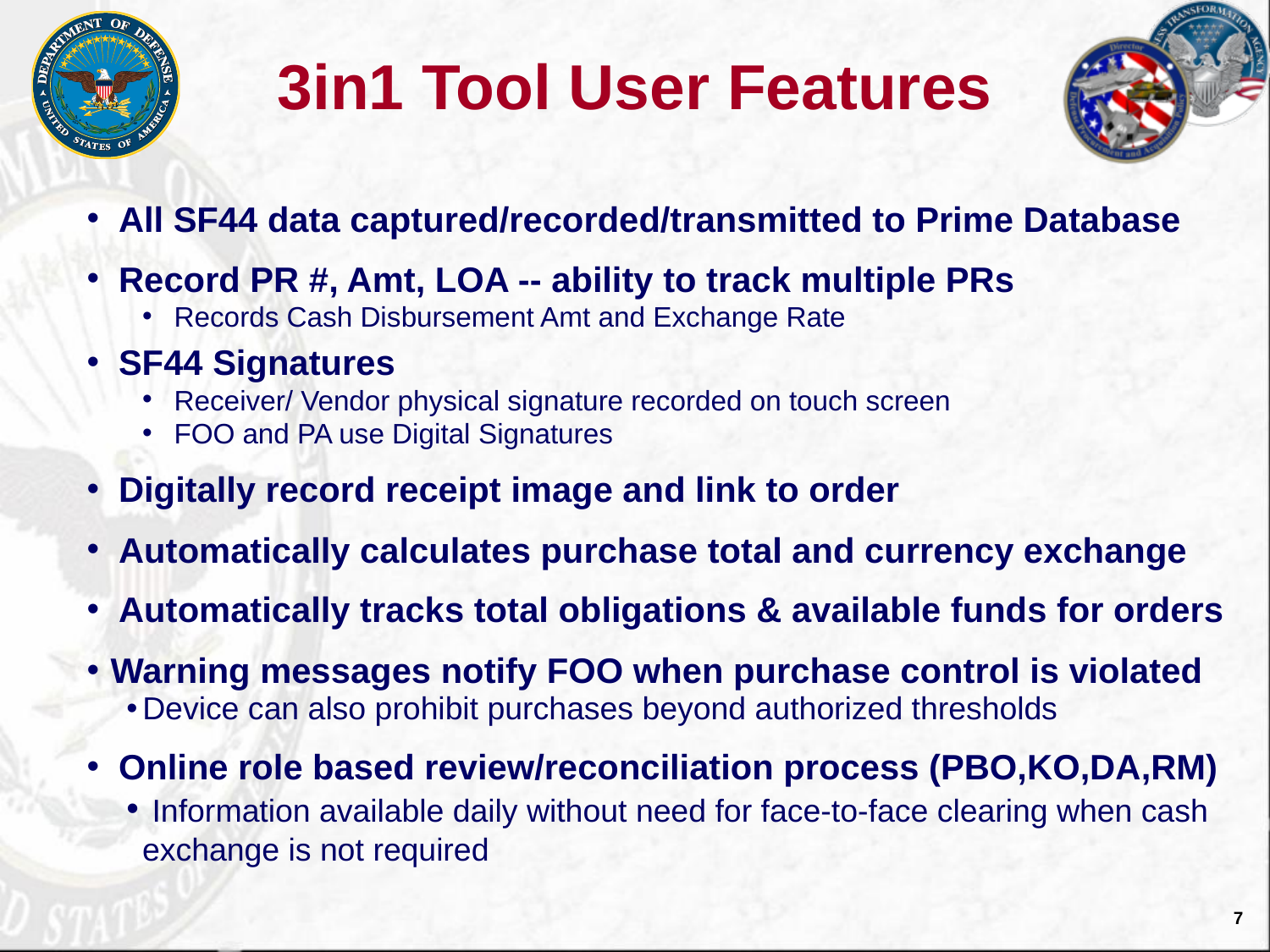

# 3in1 Tool User Features
All SF44 data captured/recorded/transmitted to Prime Database
Record PR #, Amt, LOA -- ability to track multiple PRs
Records Cash Disbursement Amt and Exchange Rate
SF44 Signatures
Receiver/ Vendor physical signature recorded on touch screen
FOO and PA use Digital Signatures
Digitally record receipt image and link to order
Automatically calculates purchase total and currency exchange
Automatically tracks total obligations & available funds for orders
Warning messages notify FOO when purchase control is violated
Device can also prohibit purchases beyond authorized thresholds
Online role based review/reconciliation process (PBO,KO,DA,RM)
 Information available daily without need for face-to-face clearing when cash exchange is not required